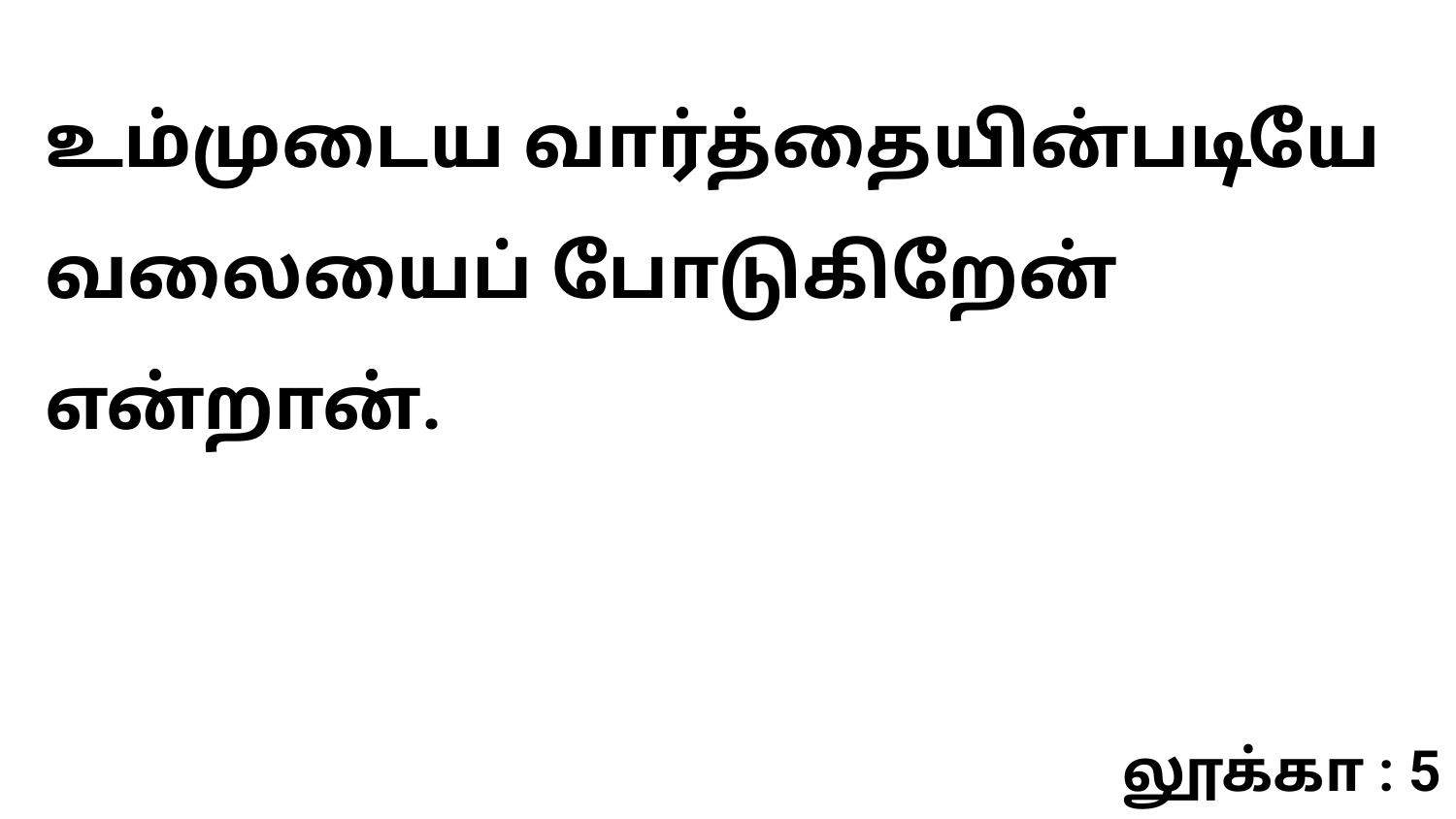

உம்முடைய வார்த்தையின்படியே வலையைப் போடுகிறேன் என்றான்.
லூக்கா : 5